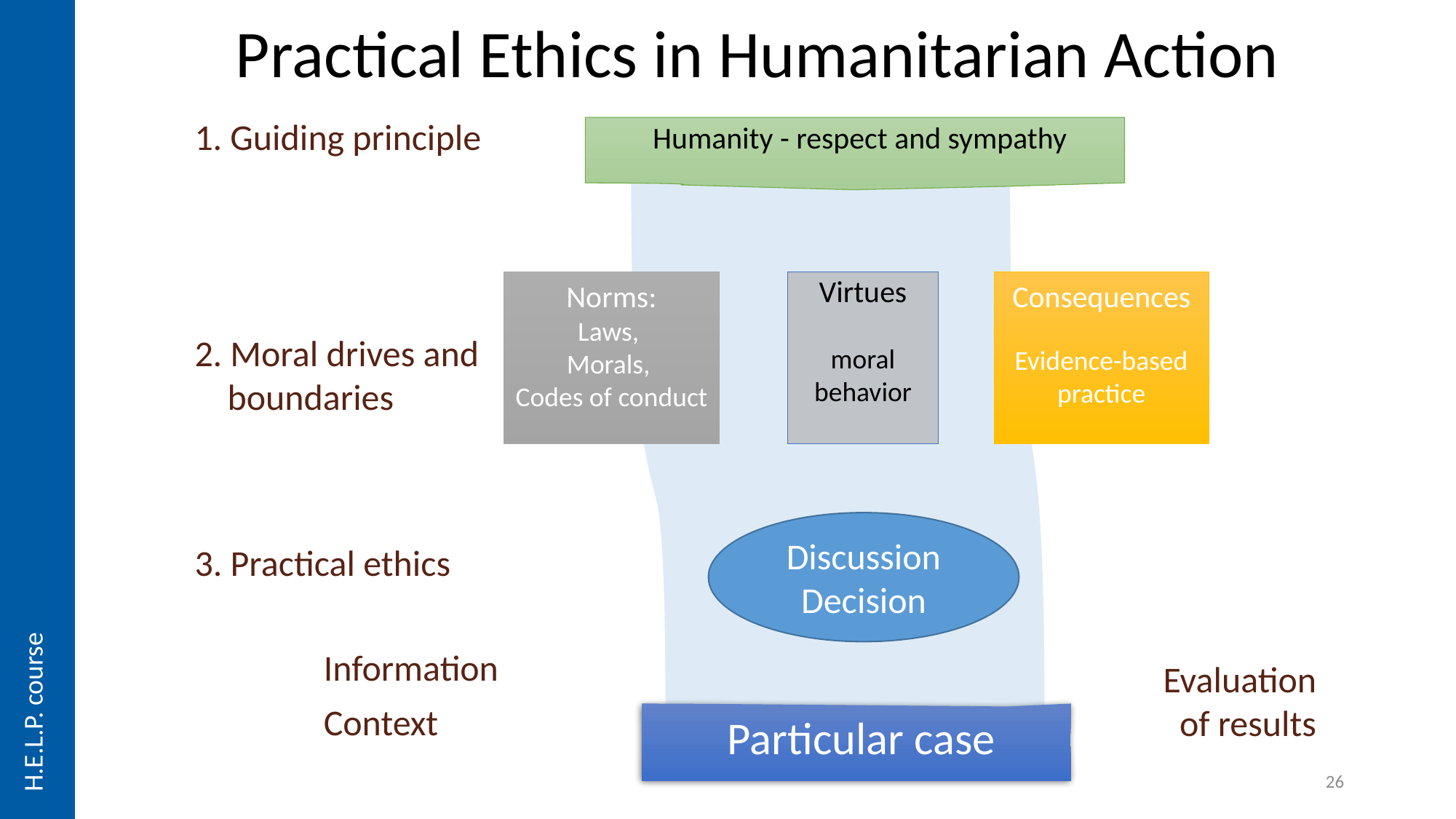

Practical Ethics in Humanitarian Action
1. Guiding principle
Humanity - respect and sympathy
Norms:
Laws,
Morals,
Codes of conduct
Virtues
moral behavior
Consequences

Evidence-based practice
2. Moral drives and
    boundaries
Discussion
Decision
3. Practical ethics
H.E.L.P. course
Information
Evaluation of results
Context
Particular case
26